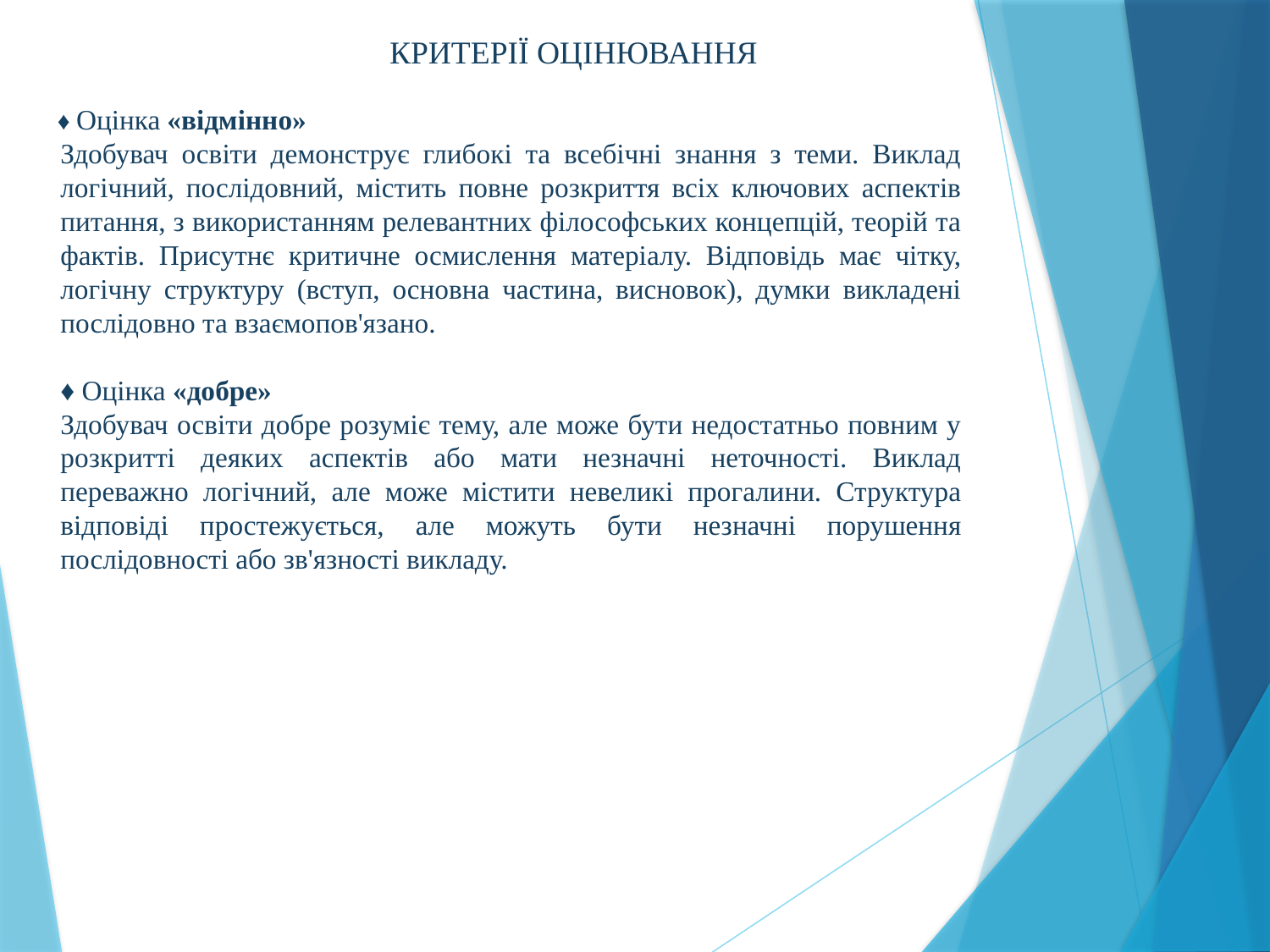

КРИТЕРІЇ ОЦІНЮВАННЯ
♦ Оцінка «відмінно»
Здобувач освіти демонструє глибокі та всебічні знання з теми. Виклад логічний, послідовний, містить повне розкриття всіх ключових аспектів питання, з використанням релевантних філософських концепцій, теорій та фактів. Присутнє критичне осмислення матеріалу. Відповідь має чітку, логічну структуру (вступ, основна частина, висновок), думки викладені послідовно та взаємопов'язано.

♦ Оцінка «добре»
Здобувач освіти добре розуміє тему, але може бути недостатньо повним у розкритті деяких аспектів або мати незначні неточності. Виклад переважно логічний, але може містити невеликі прогалини. Структура відповіді простежується, але можуть бути незначні порушення послідовності або зв'язності викладу.